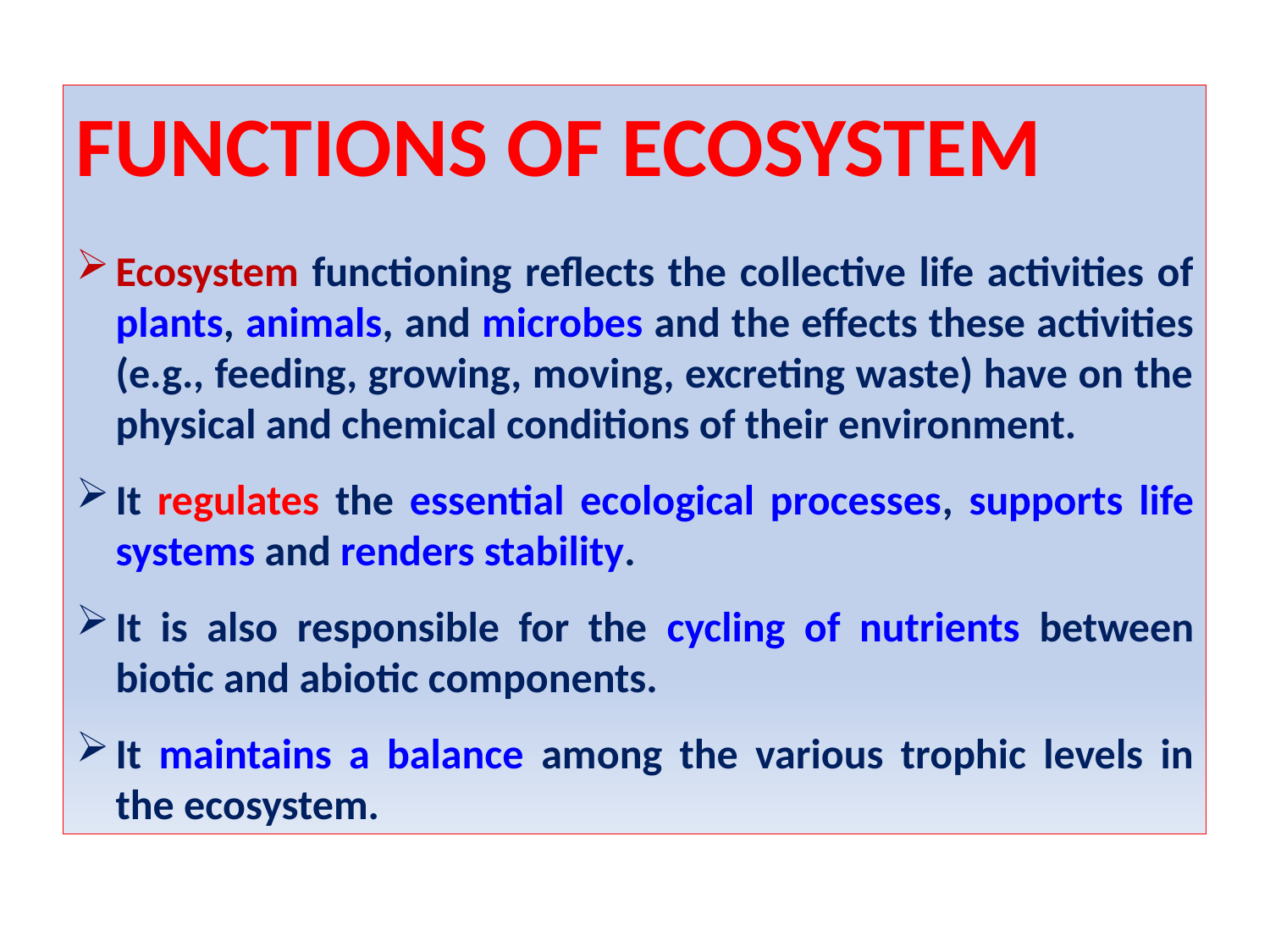

FUNCTIONS OF ECOSYSTEM

Ecosystem functioning reflects the collective life activities of plants, animals, and microbes and the effects these activities (e.g., feeding, growing, moving, excreting waste) have on the physical and chemical conditions of their environment.

It regulates the essential ecological processes, supports life systems and renders stability.

It is also responsible for the cycling of nutrients between biotic and abiotic components.

It maintains a balance among the various trophic levels in the ecosystem.